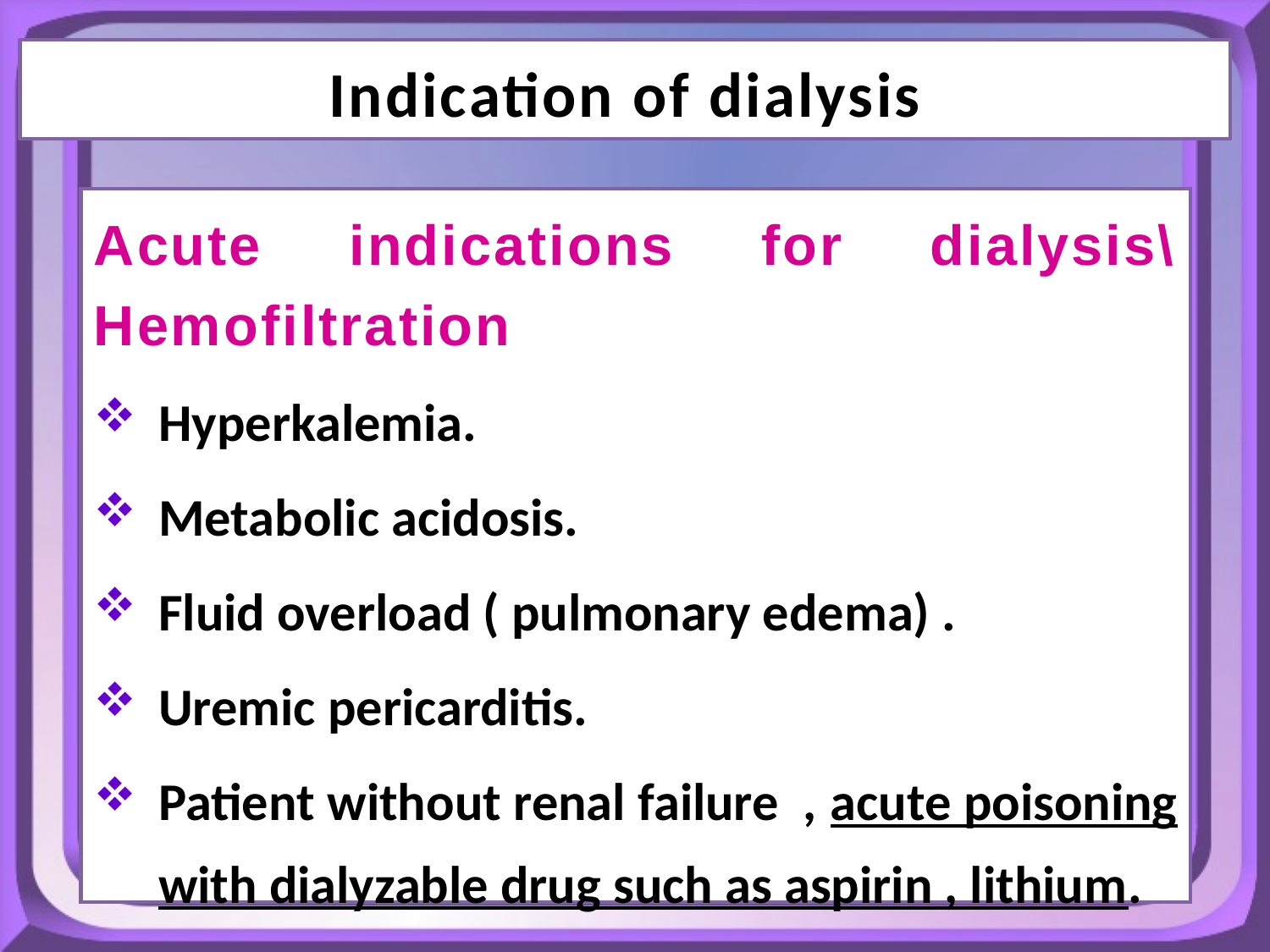

Indication of dialysis
Acute indications for dialysis\ Hemofiltration
Hyperkalemia.
Metabolic acidosis.
Fluid overload ( pulmonary edema) .
Uremic pericarditis.
Patient without renal failure  , acute poisoning with dialyzable drug such as aspirin , lithium.